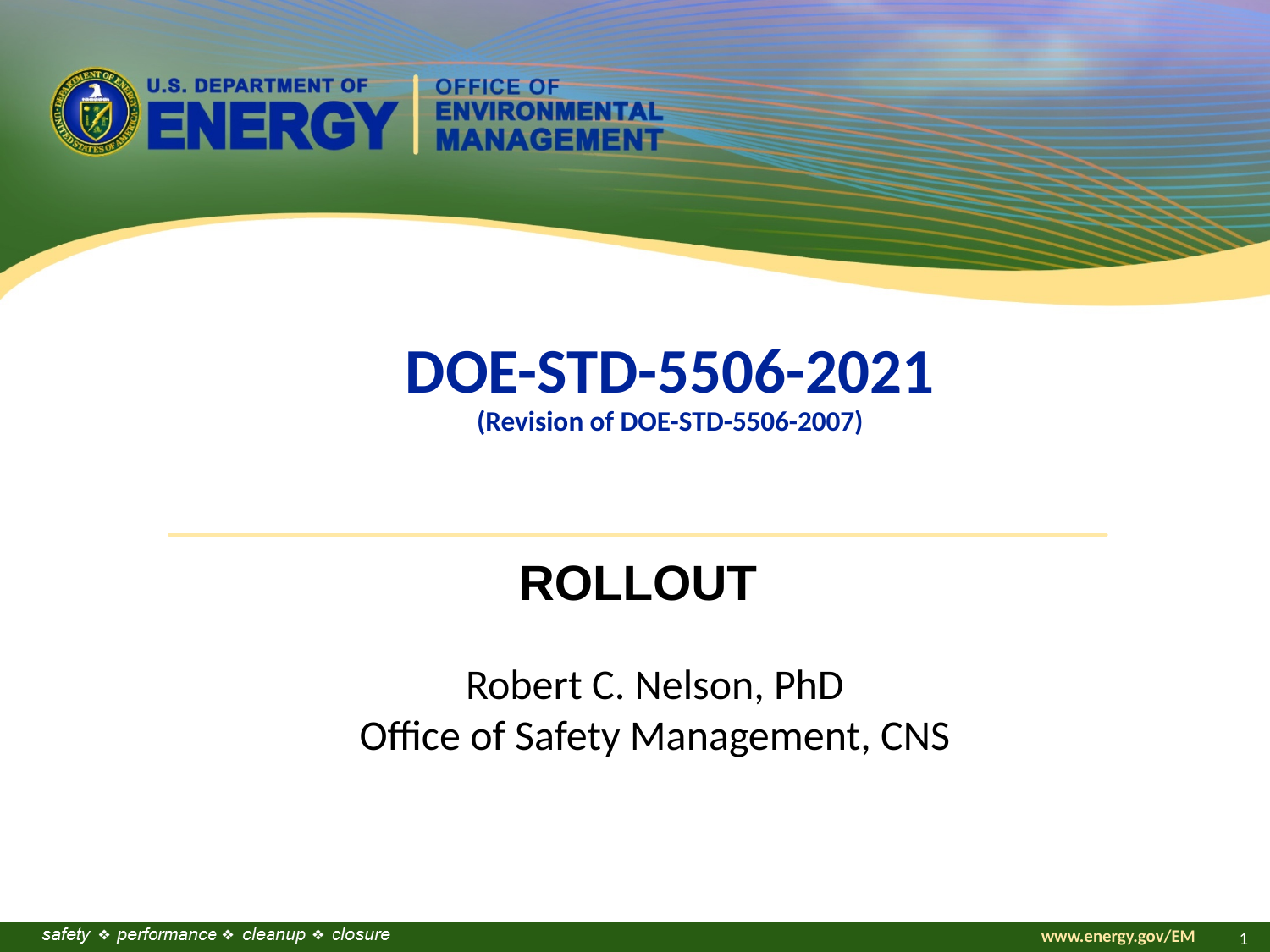

# DOE-STD-5506-2021 (Revision of DOE-STD-5506-2007)
ROLLOUT

Robert C. Nelson, PhD
Office of Safety Management, CNS